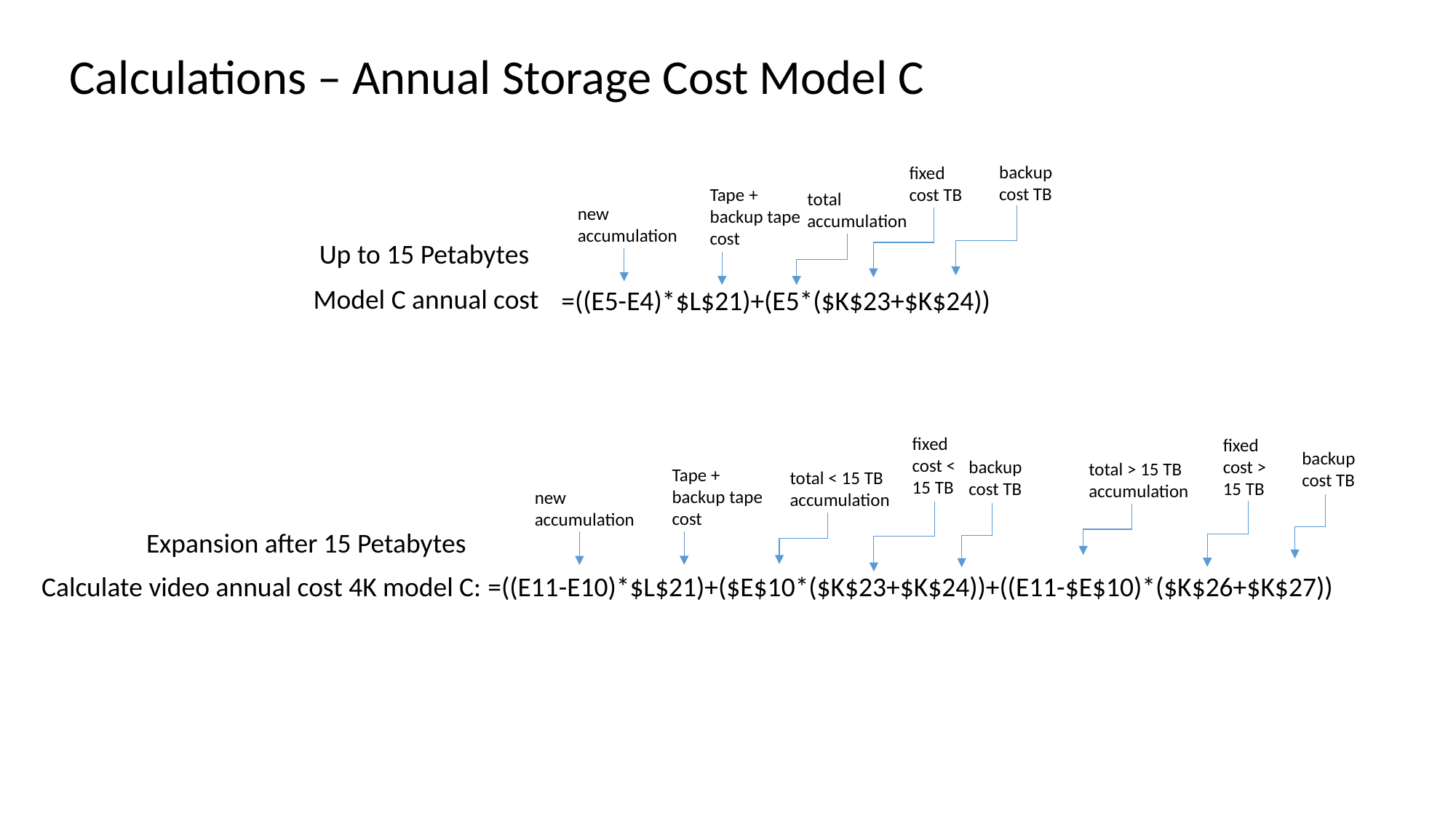

# Calculations – Annual Storage Cost Model C
backup cost TB
fixed cost TB
Tape + backup tape cost
total accumulation
new accumulation
Up to 15 Petabytes
Model C annual cost
=((E5-E4)*$L$21)+(E5*($K$23+$K$24))
fixed cost < 15 TB
fixed cost > 15 TB
backup cost TB
backup cost TB
total > 15 TB accumulation
Tape + backup tape cost
total < 15 TB accumulation
new accumulation
Expansion after 15 Petabytes
Calculate video annual cost 4K model C: =((E11-E10)*$L$21)+($E$10*($K$23+$K$24))+((E11-$E$10)*($K$26+$K$27))